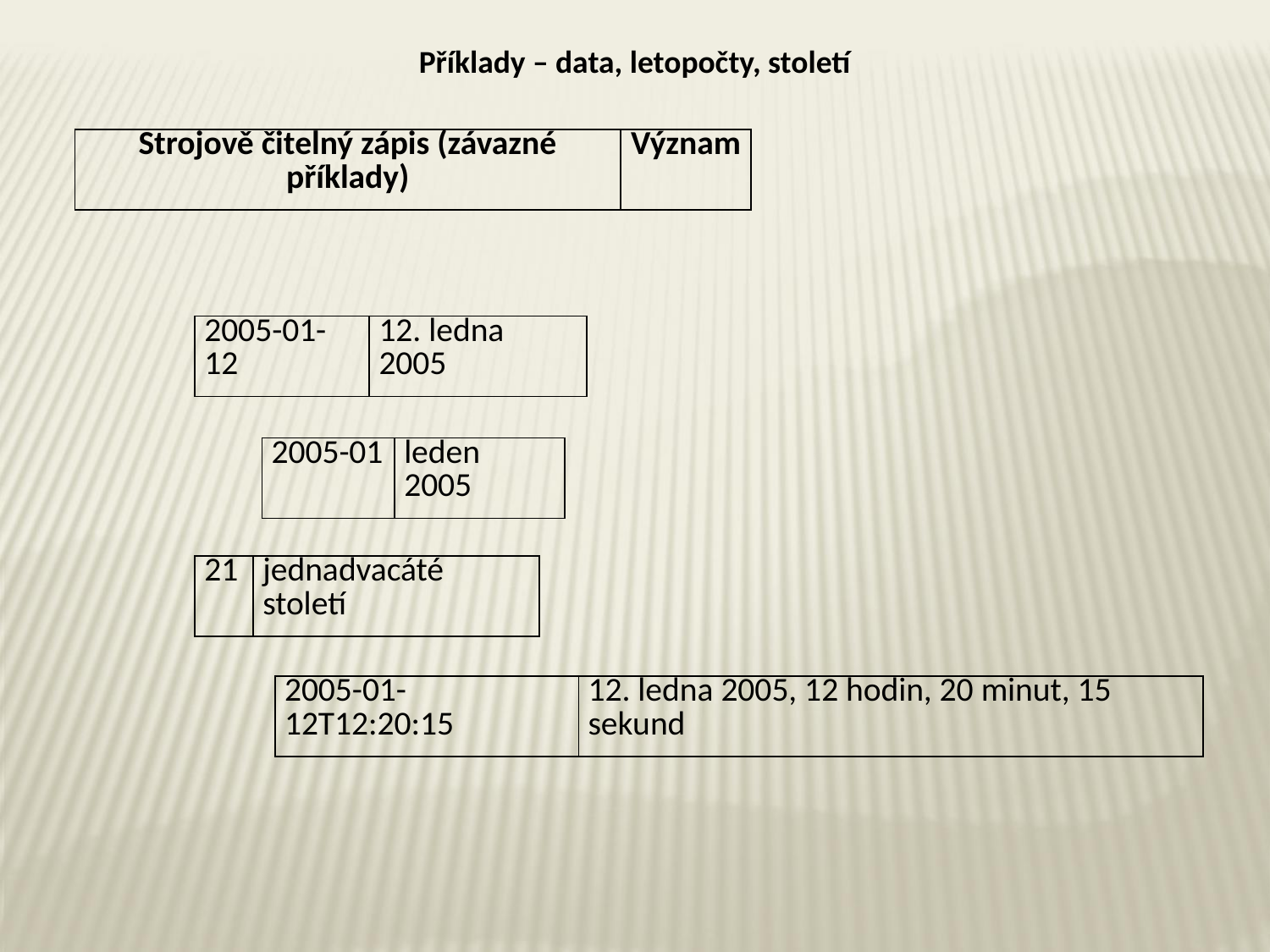

Příklady – data, letopočty, století
| Strojově čitelný zápis (závazné příklady) | Význam |
| --- | --- |
| 2005-01-12 | 12. ledna 2005 |
| --- | --- |
| 2005-01 | leden 2005 |
| --- | --- |
| 21 | jednadvacáté století |
| --- | --- |
| 2005-01-12T12:20:15 | 12. ledna 2005, 12 hodin, 20 minut, 15 sekund |
| --- | --- |